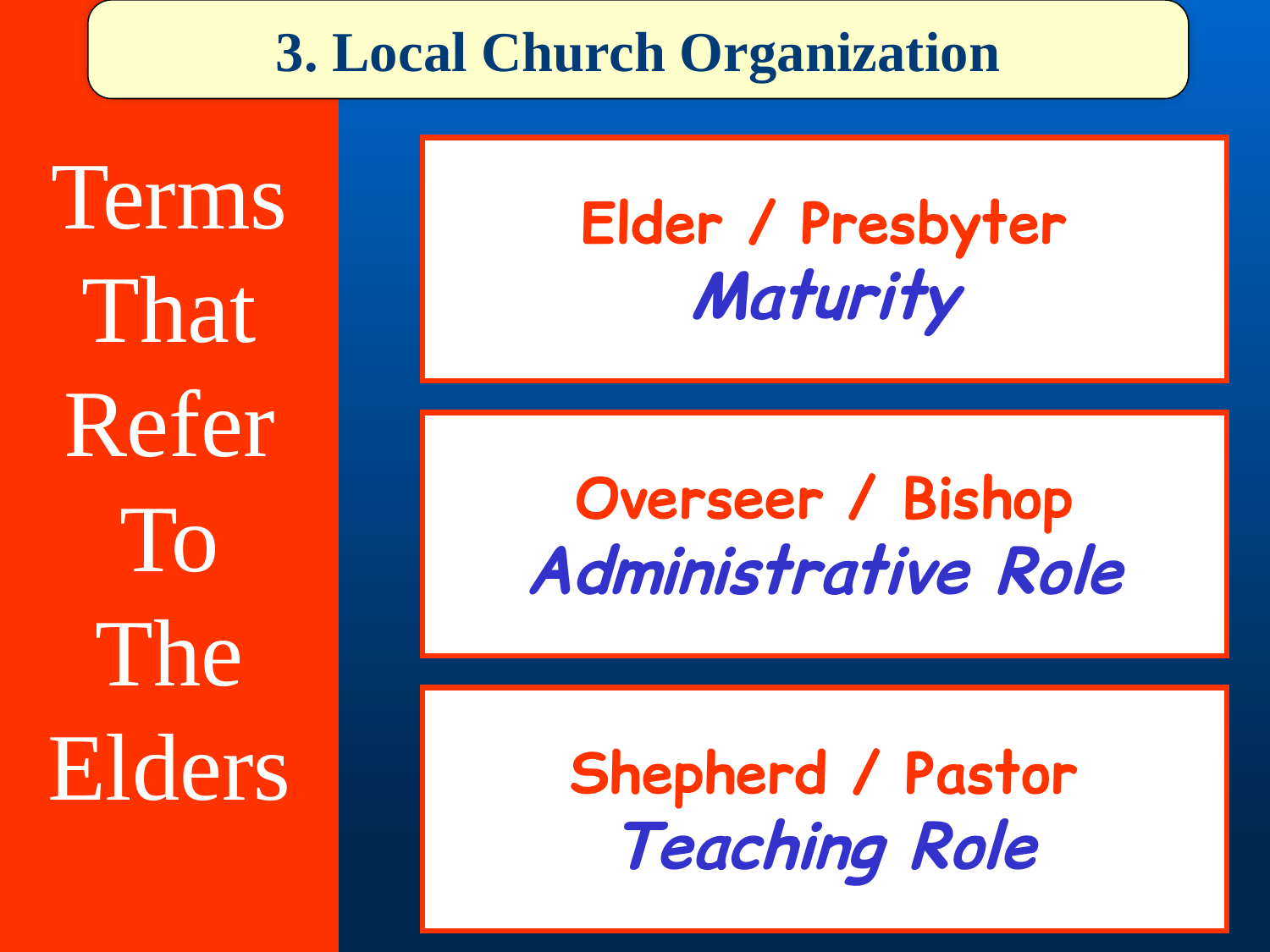

Terms
That
Refer
To
The
Elders
3. Local Church Organization
Elder / Presbyter
Maturity
Overseer / Bishop
Administrative Role
Shepherd / Pastor
Teaching Role